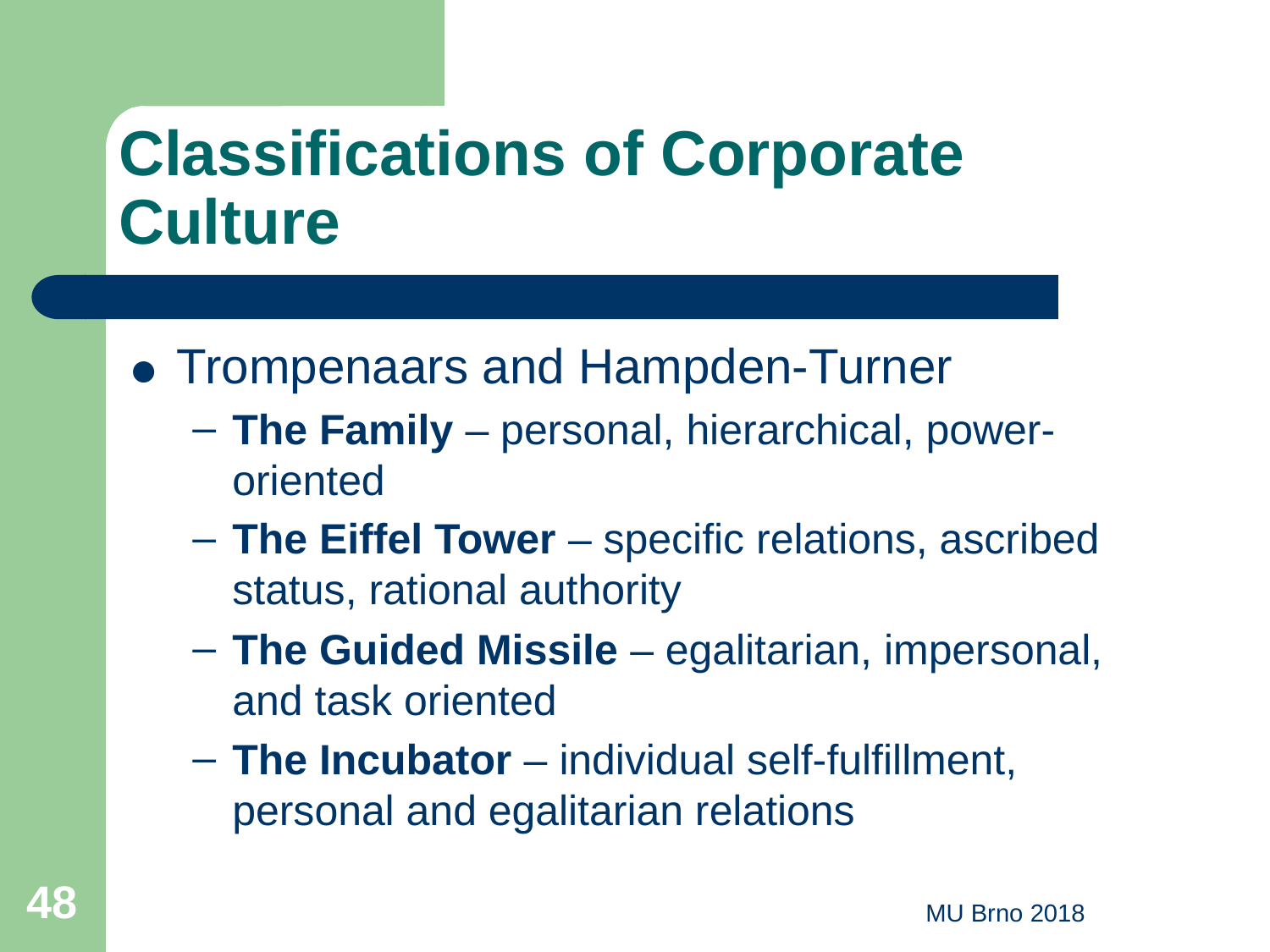

# Classifications of Corporate Culture
Trompenaars and Hampden-Turner
The Family – personal, hierarchical, power-oriented
The Eiffel Tower – specific relations, ascribed status, rational authority
The Guided Missile – egalitarian, impersonal, and task oriented
The Incubator – individual self-fulfillment, personal and egalitarian relations
48
MU Brno 2018